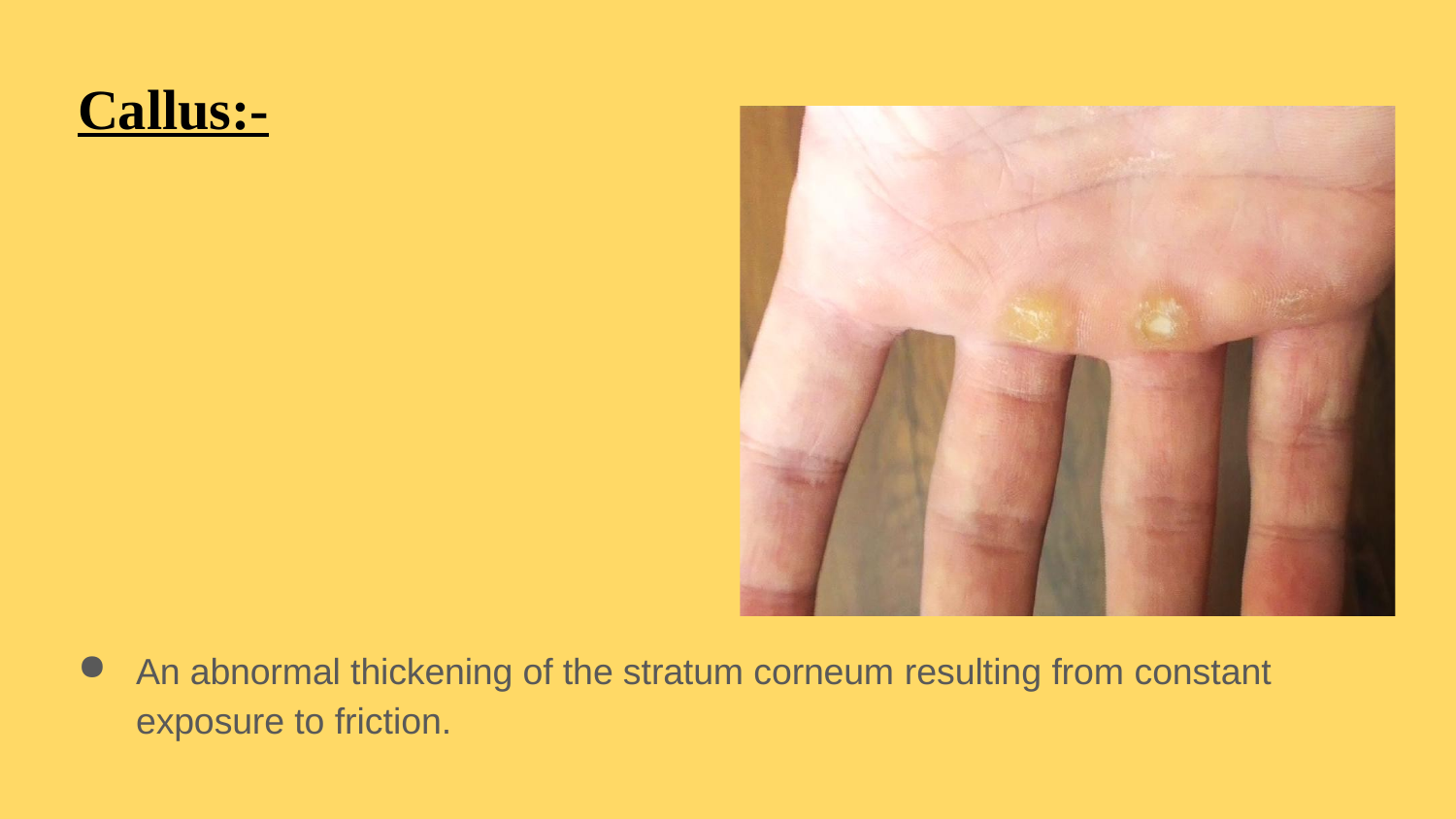

# Callus:-

An abnormal thickening of the stratum corneum resulting from constant  exposure to friction.